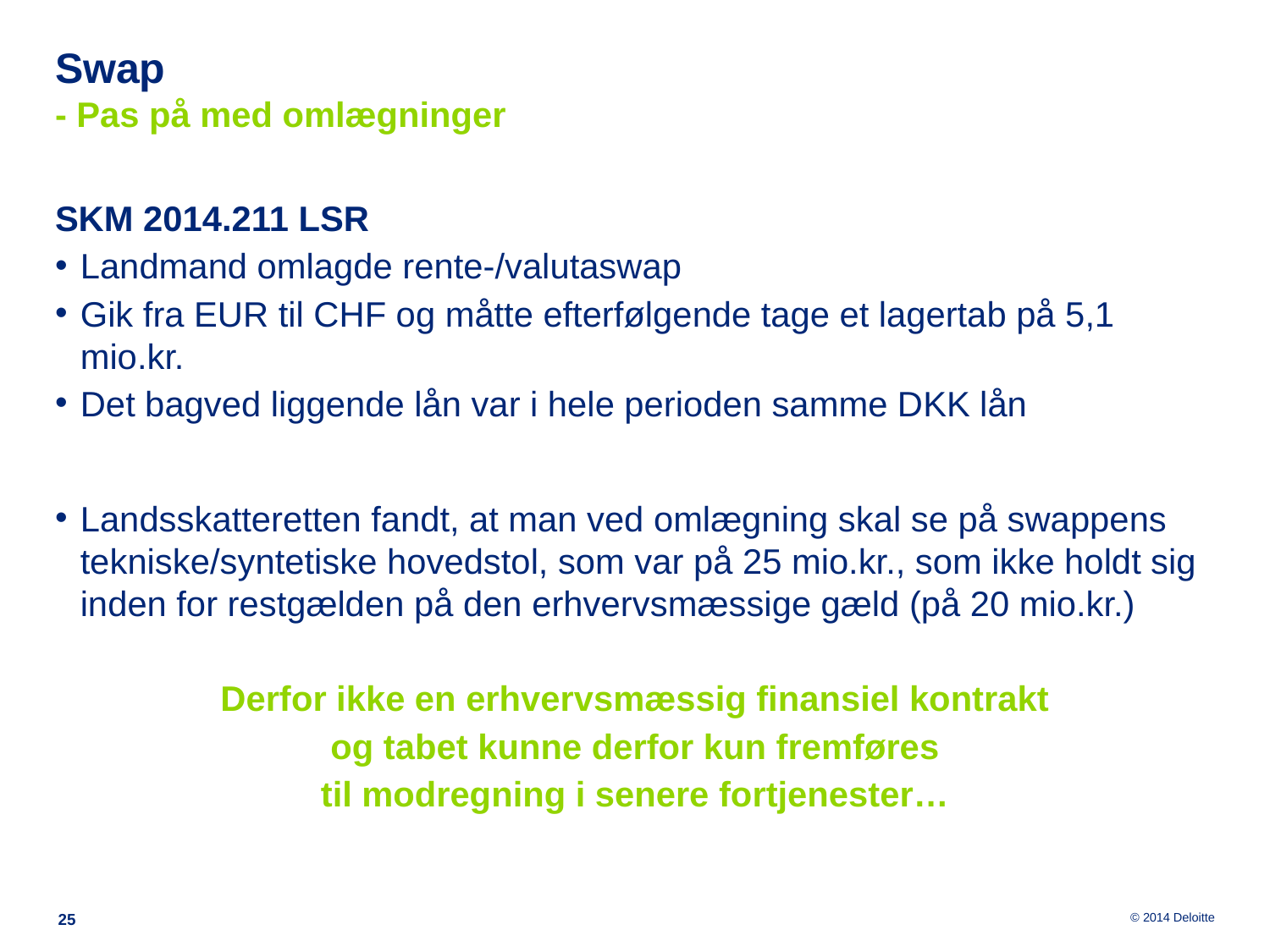

# Swap - Pas på med omlægninger
SKM 2014.211 LSR
Landmand omlagde rente-/valutaswap
Gik fra EUR til CHF og måtte efterfølgende tage et lagertab på 5,1 mio.kr.
Det bagved liggende lån var i hele perioden samme DKK lån

Landsskatteretten fandt, at man ved omlægning skal se på swappens tekniske/syntetiske hovedstol, som var på 25 mio.kr., som ikke holdt sig inden for restgælden på den erhvervsmæssige gæld (på 20 mio.kr.)

Derfor ikke en erhvervsmæssig finansiel kontrakt
og tabet kunne derfor kun fremføres
til modregning i senere fortjenester…
25